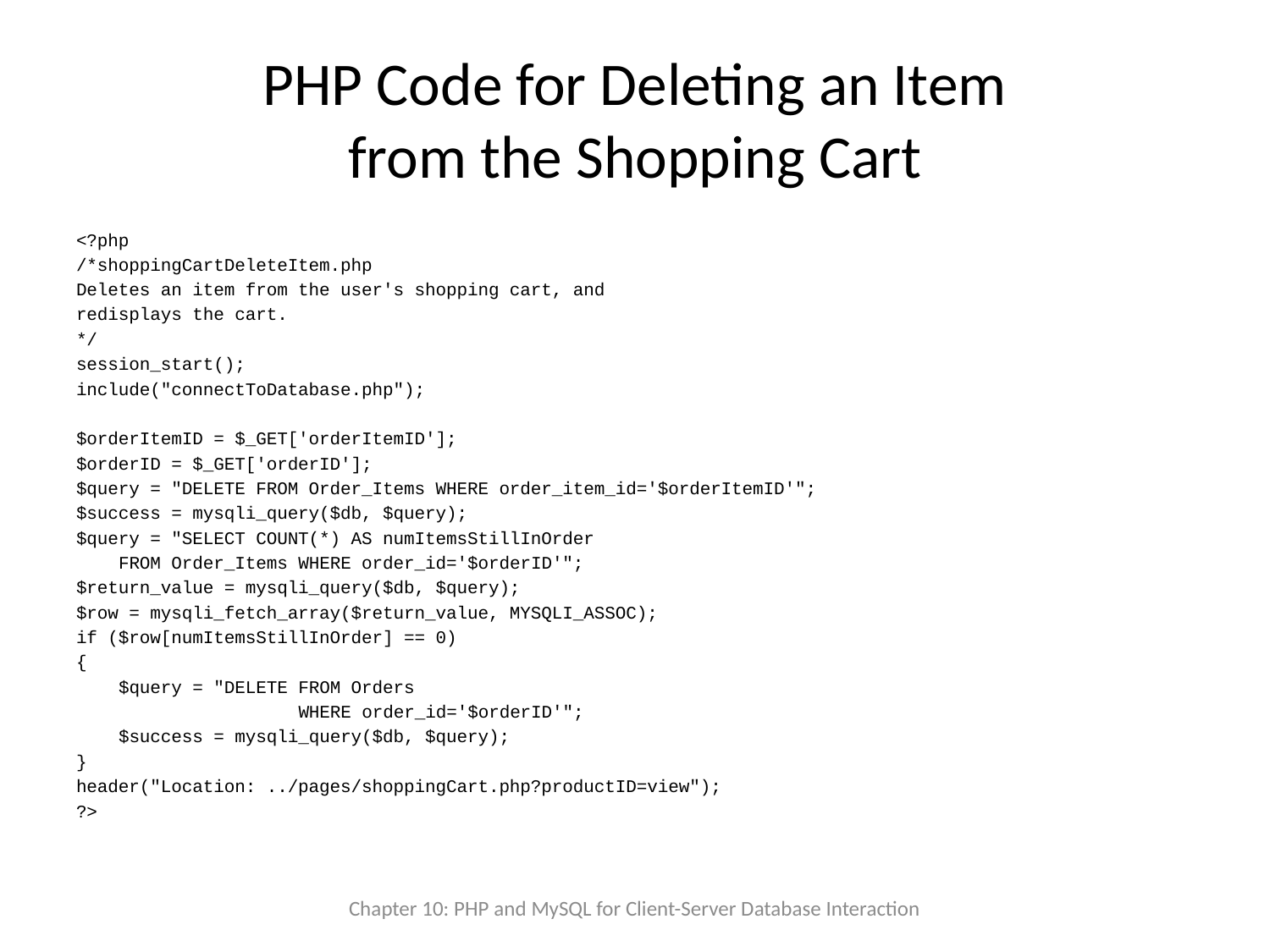

# PHP Code for Deleting an Item from the Shopping Cart
<?php
/*shoppingCartDeleteItem.php
Deletes an item from the user's shopping cart, and
redisplays the cart.
*/
session_start();
include("connectToDatabase.php");

$orderItemID = $_GET['orderItemID'];
$orderID = $_GET['orderID'];
$query = "DELETE FROM Order_Items WHERE order_item_id='$orderItemID'";
$success = mysqli_query($db, $query);
$query = "SELECT COUNT(*) AS numItemsStillInOrder
    FROM Order_Items WHERE order_id='$orderID'";
$return_value = mysqli_query($db, $query);
$row = mysqli_fetch_array($return_value, MYSQLI_ASSOC);
if ($row[numItemsStillInOrder] == 0)
{
    $query = "DELETE FROM Orders
                     WHERE order_id='$orderID'";
    $success = mysqli_query($db, $query);
}
header("Location: ../pages/shoppingCart.php?productID=view");
?>

Chapter 10: PHP and MySQL for Client-Server Database Interaction